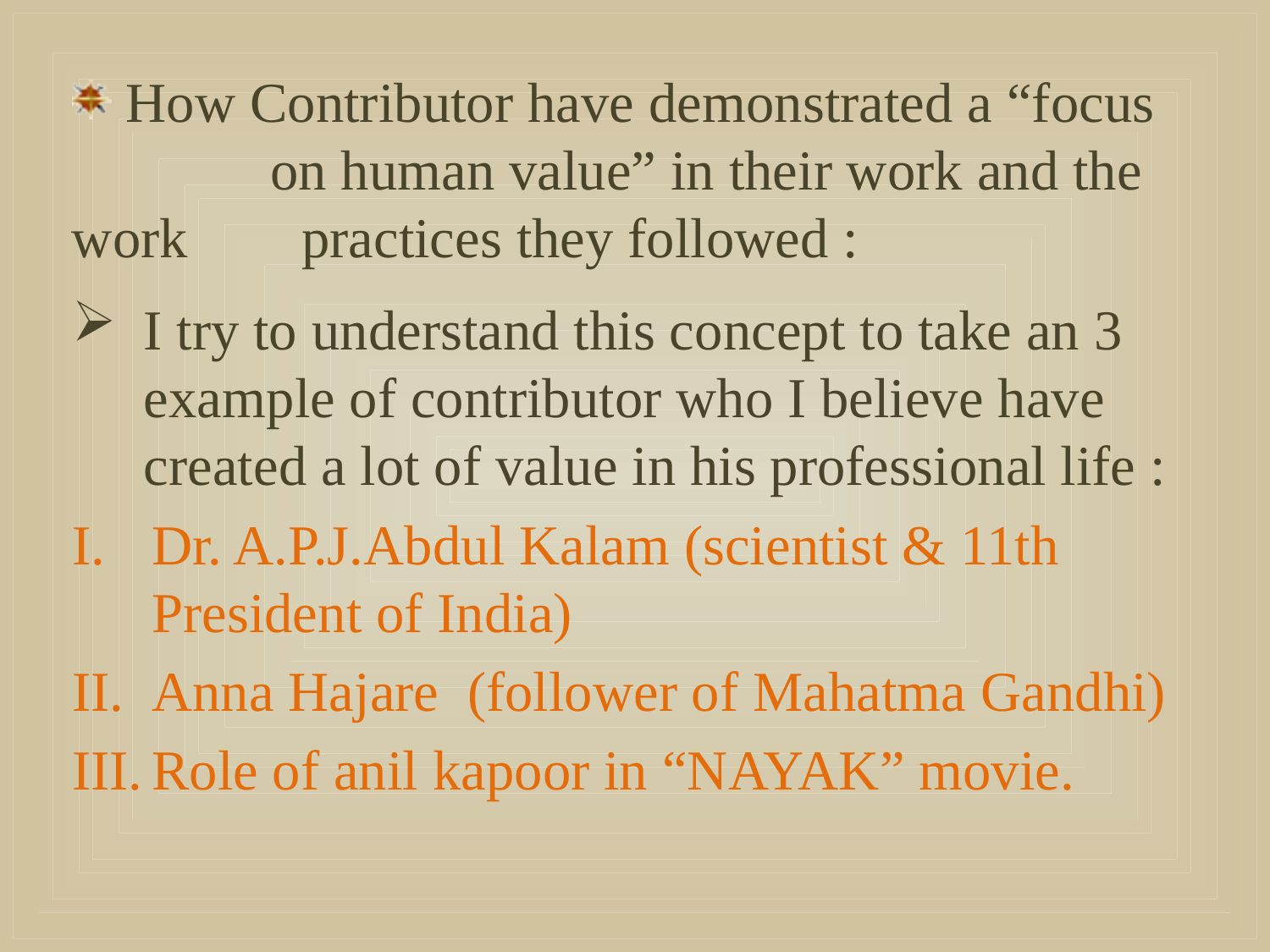

How Contributor have demonstrated a “focus                 on human value” in their work and the work        practices they followed :
I try to understand this concept to take an 3 example of contributor who I believe have created a lot of value in his professional life :
Dr. A.P.J.Abdul Kalam (scientist & 11th President of India)
Anna Hajare  (follower of Mahatma Gandhi)
Role of anil kapoor in “NAYAK” movie.